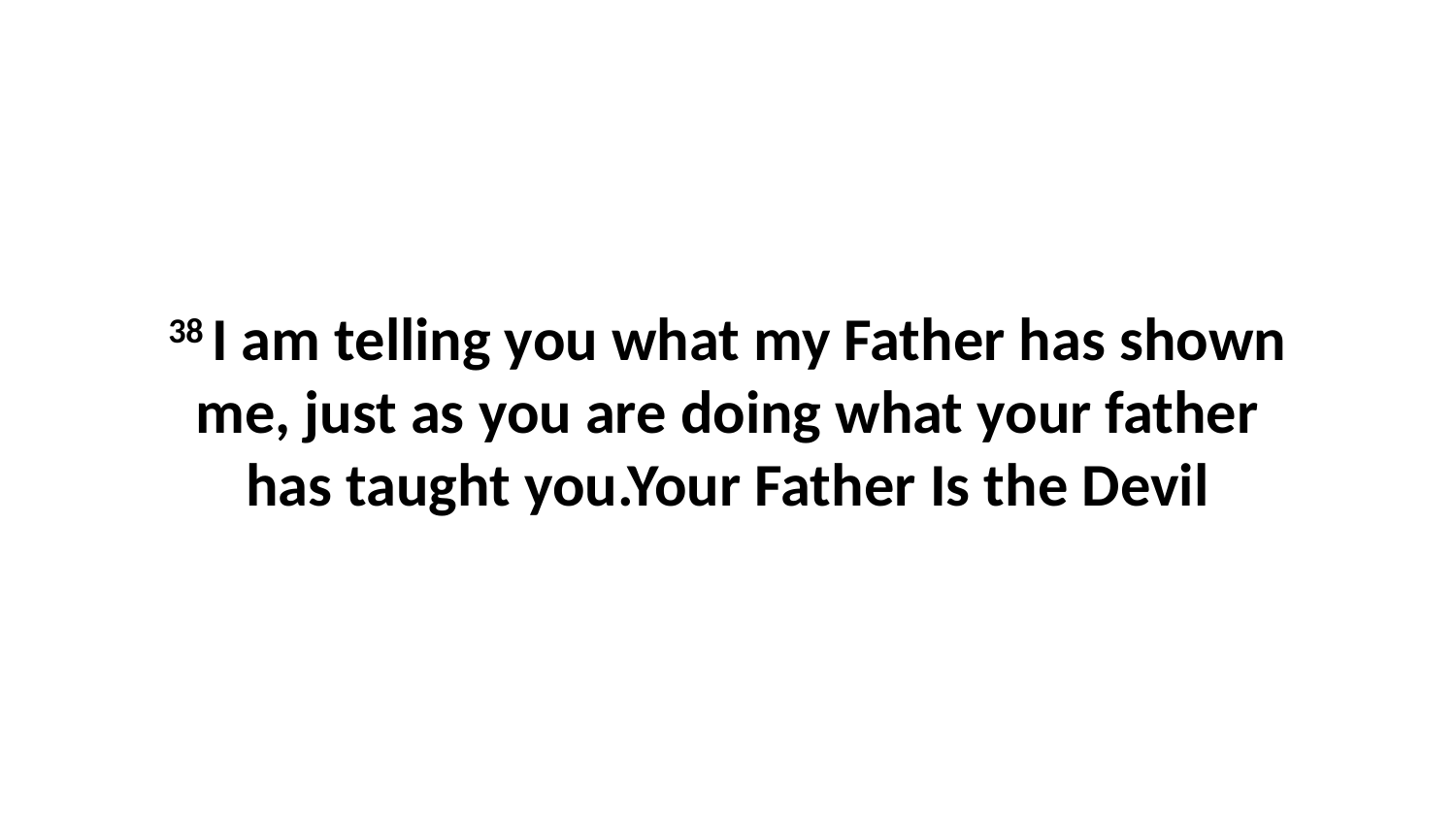

38 I am telling you what my Father has shown me, just as you are doing what your father has taught you.Your Father Is the Devil